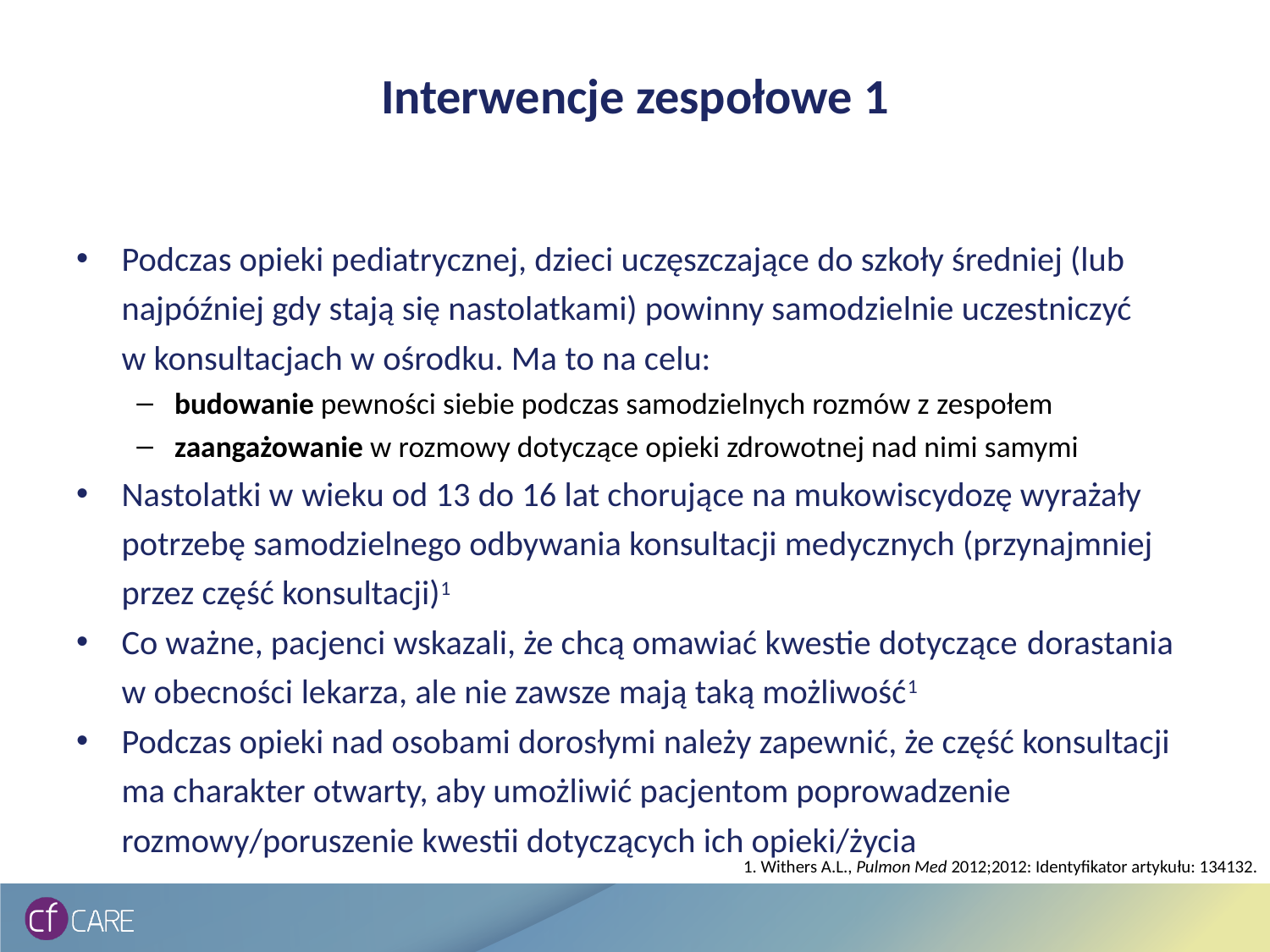

# Interwencje zespołowe 1
Podczas opieki pediatrycznej, dzieci uczęszczające do szkoły średniej (lub najpóźniej gdy stają się nastolatkami) powinny samodzielnie uczestniczyć w konsultacjach w ośrodku. Ma to na celu:
budowanie pewności siebie podczas samodzielnych rozmów z zespołem
zaangażowanie w rozmowy dotyczące opieki zdrowotnej nad nimi samymi
Nastolatki w wieku od 13 do 16 lat chorujące na mukowiscydozę wyrażały potrzebę samodzielnego odbywania konsultacji medycznych (przynajmniej przez część konsultacji)1
Co ważne, pacjenci wskazali, że chcą omawiać kwestie dotyczące dorastania w obecności lekarza, ale nie zawsze mają taką możliwość1
Podczas opieki nad osobami dorosłymi należy zapewnić, że część konsultacji ma charakter otwarty, aby umożliwić pacjentom poprowadzenie rozmowy/poruszenie kwestii dotyczących ich opieki/życia
1. Withers A.L., Pulmon Med 2012;2012: Identyfikator artykułu: 134132.